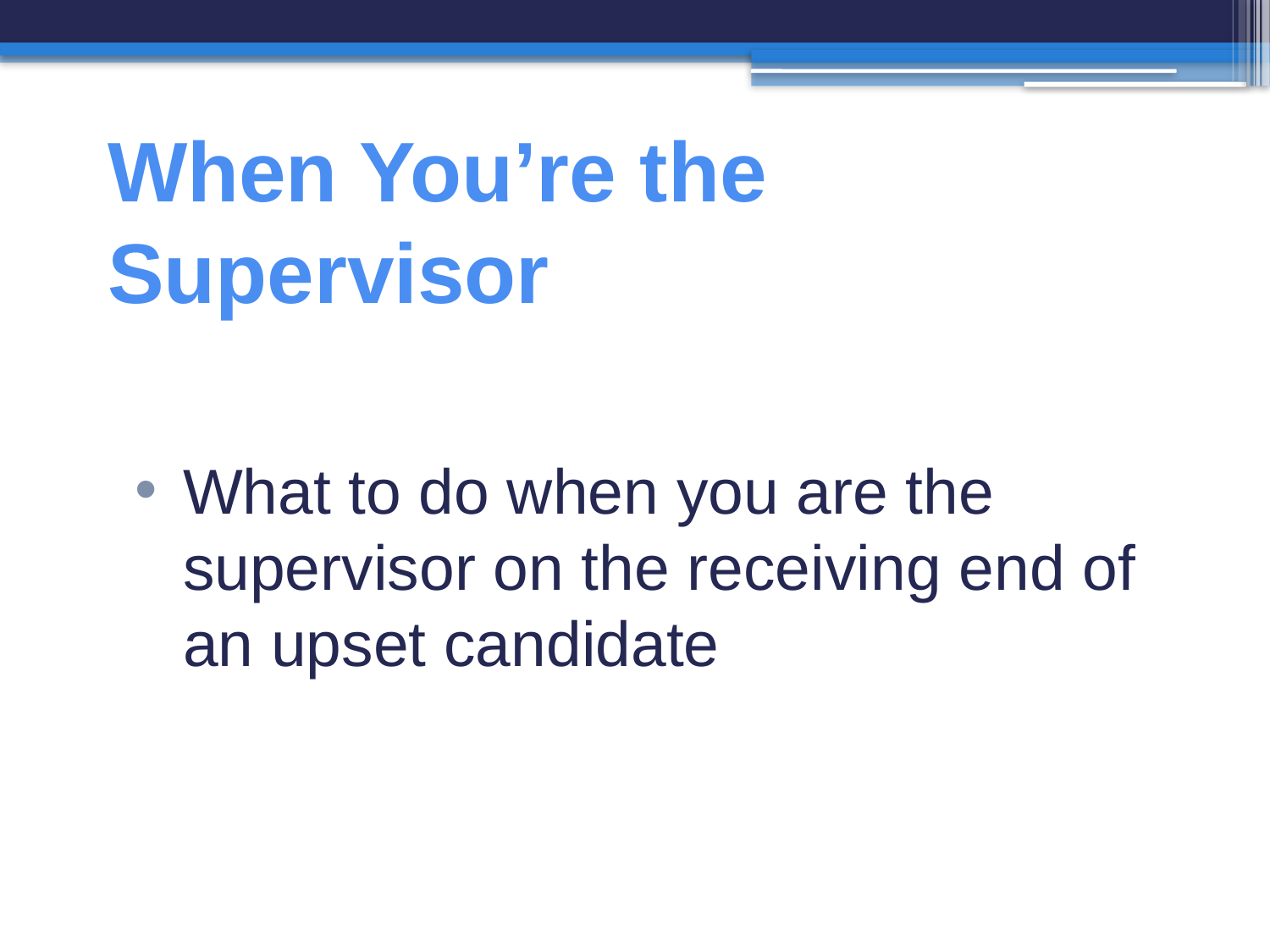

# When You’re the Supervisor
What to do when you are the supervisor on the receiving end of an upset candidate